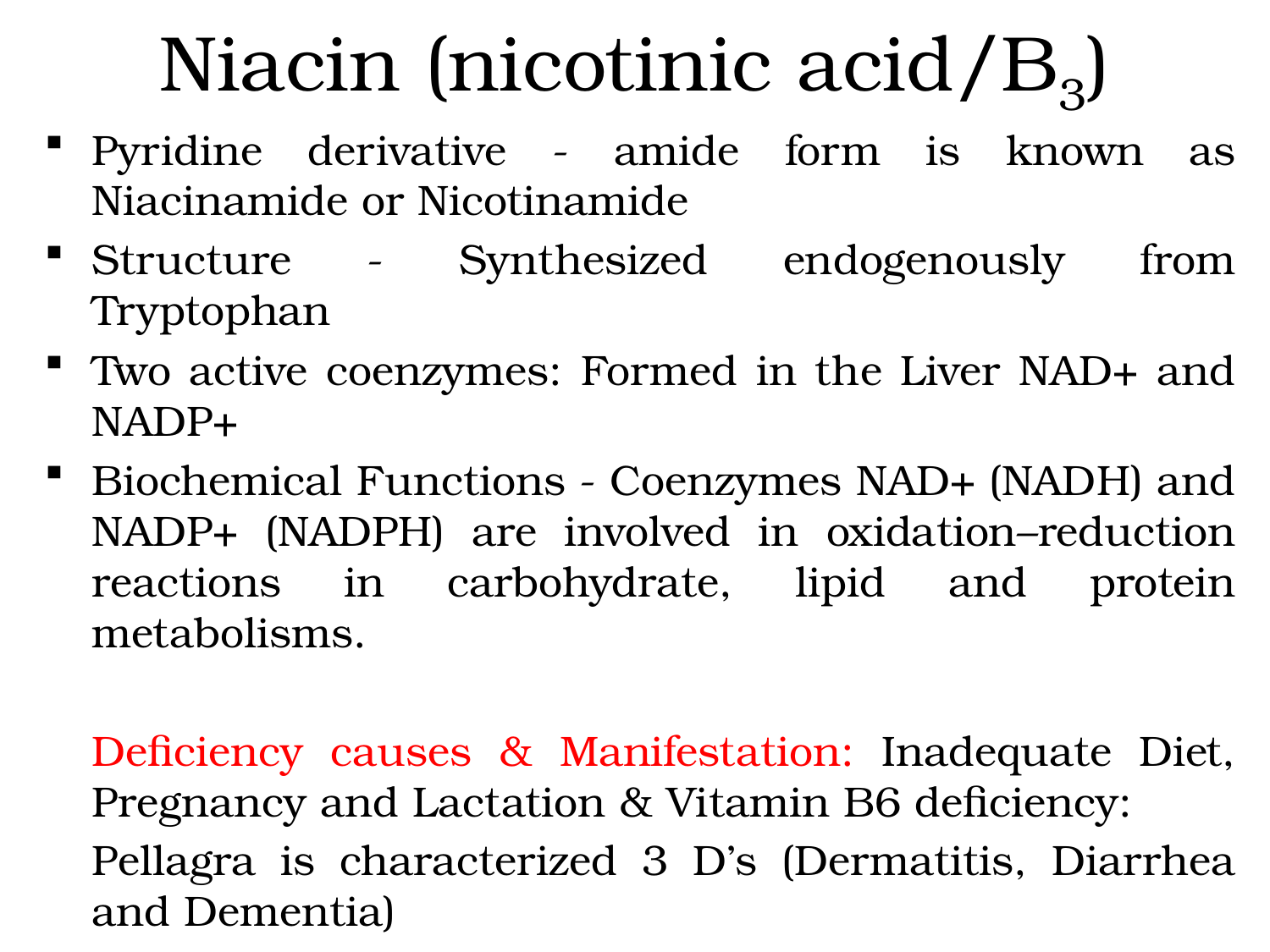

# Niacin (nicotinic acid/B3)
Pyridine derivative - amide form is known as Niacinamide or Nicotinamide
Structure - Synthesized endogenously from Tryptophan
Two active coenzymes: Formed in the Liver NAD+ and NADP+
Biochemical Functions - Coenzymes NAD+ (NADH) and NADP+ (NADPH) are involved in oxidation–reduction reactions in carbohydrate, lipid and protein metabolisms.

	Deficiency causes & Manifestation: Inadequate Diet, Pregnancy and Lactation & Vitamin B6 deficiency:
	Pellagra is characterized 3 D’s (Dermatitis, Diarrhea and Dementia)